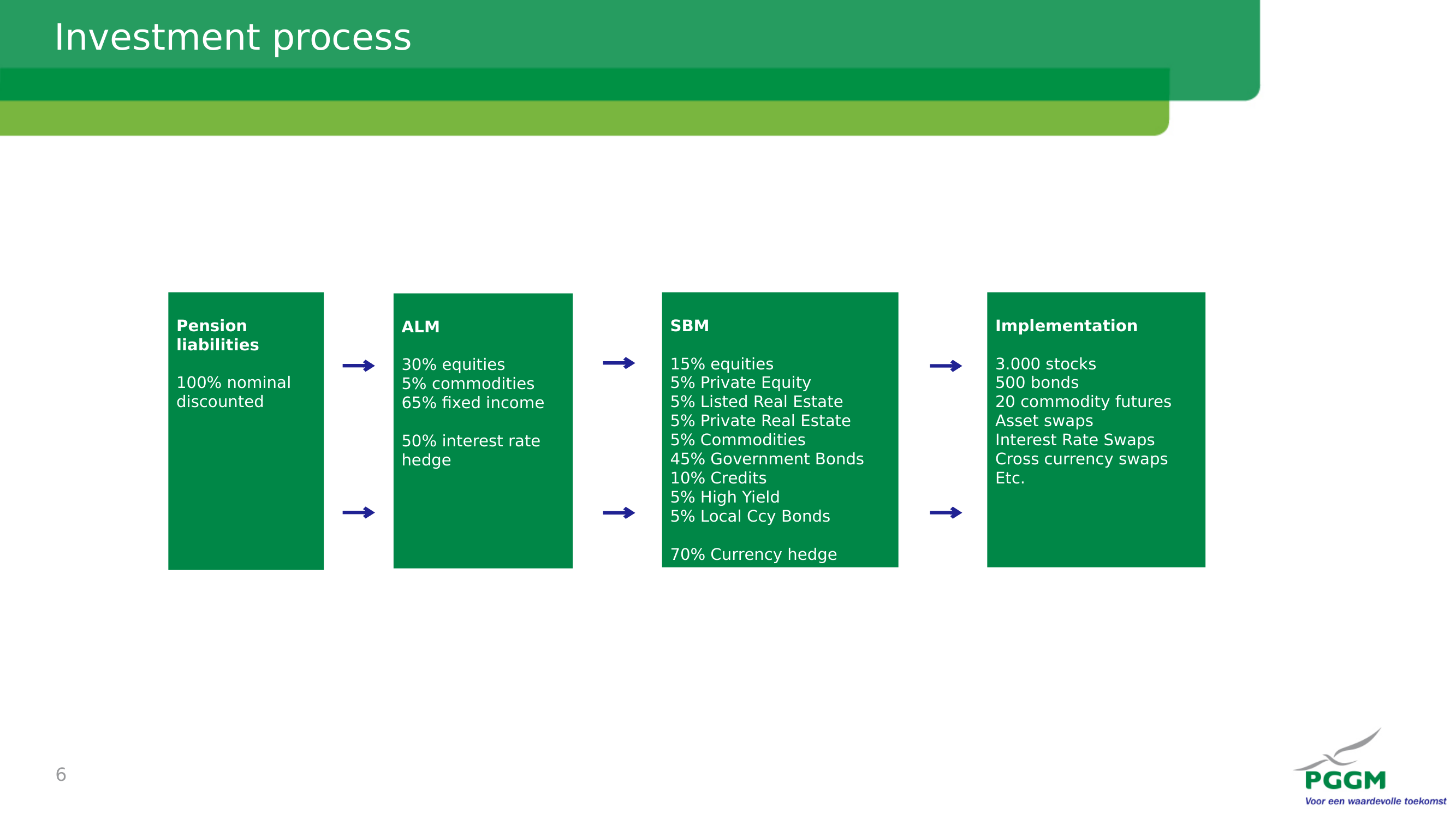

# Investment process

Pension liabilities

100% nominal discounted

SBM

15% equities
5% Private Equity
5% Listed Real Estate
5% Private Real Estate
5% Commodities
45% Government Bonds
10% Credits
5% High Yield
5% Local Ccy Bonds

70% Currency hedge

Implementation

3.000 stocks
500 bonds
20 commodity futures
Asset swaps
Interest Rate Swaps
Cross currency swaps
Etc.

ALM

30% equities
5% commodities
65% fixed income

50% interest rate hedge

6